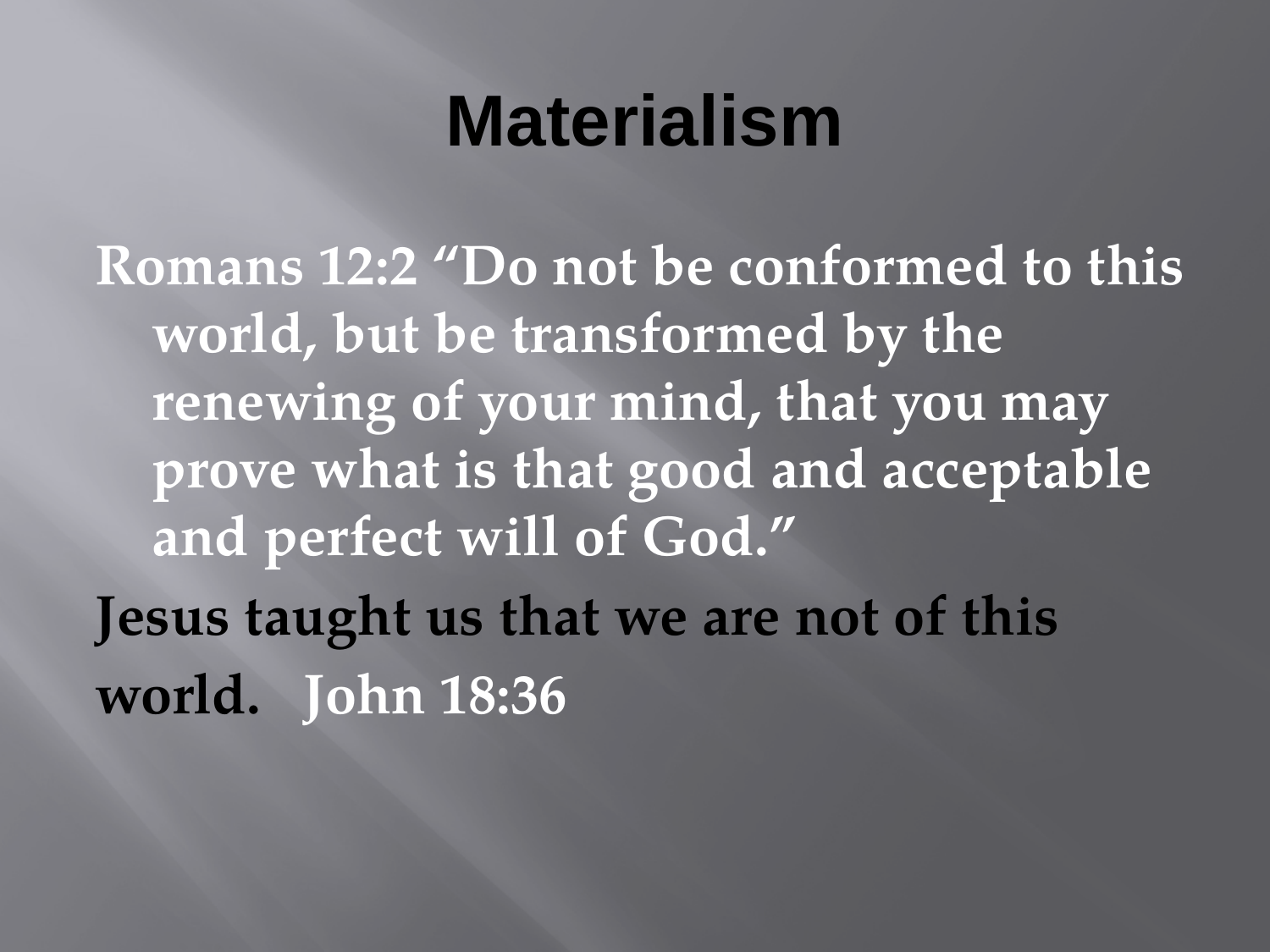

# Materialism
Romans 12:2 “Do not be conformed to this world, but be transformed by the renewing of your mind, that you may prove what is that good and acceptable and perfect will of God.”
Jesus taught us that we are not of this
world.   John 18:36